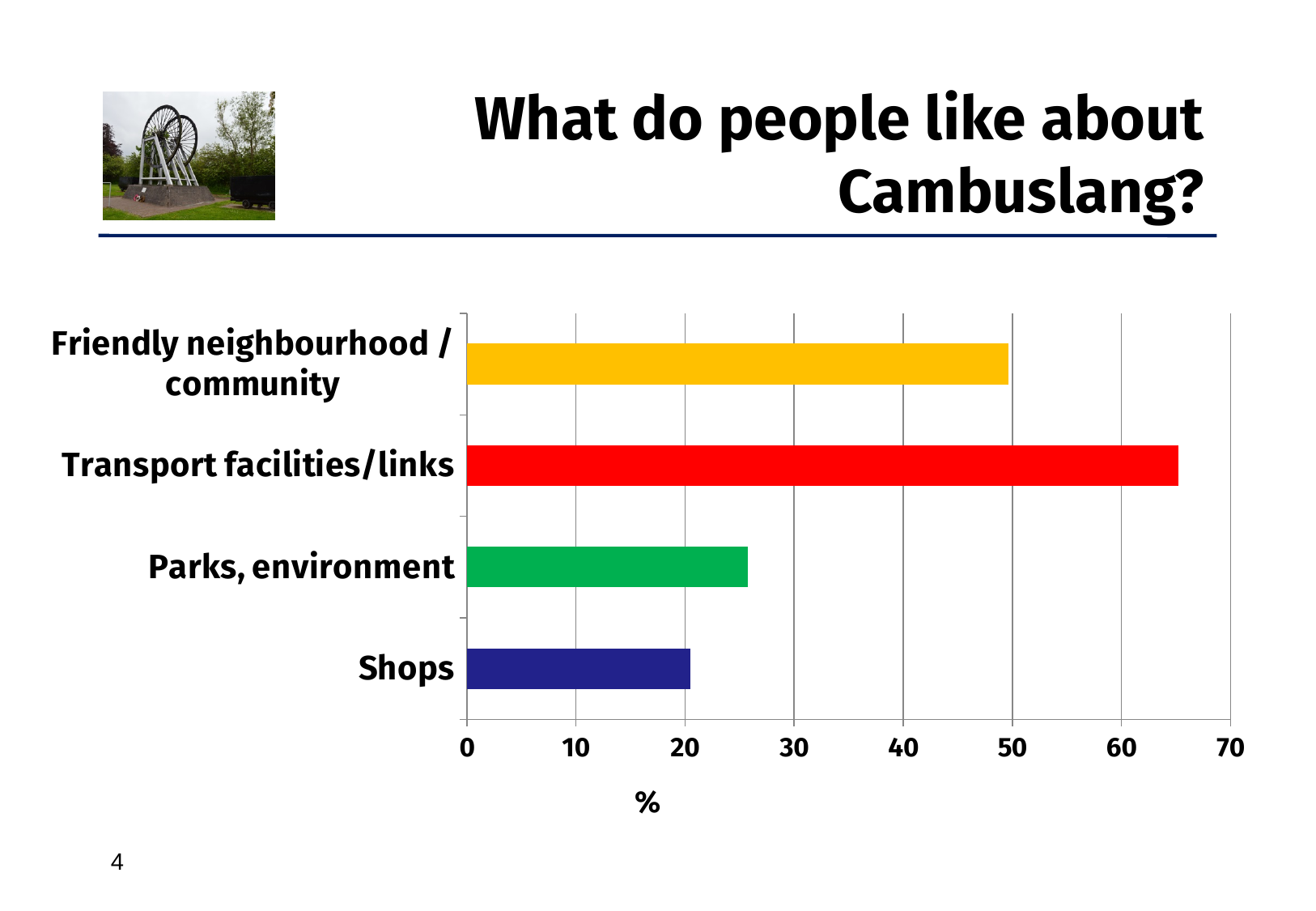

What do people like about Cambuslang?

### Chart

| Category |  |
|---|---|
| Shops | 20.47 |
| Parks, environment | 25.79 |
| Transport facilities/links | 65.23 |
| Friendly neighbourhood / community | 49.64 |
4